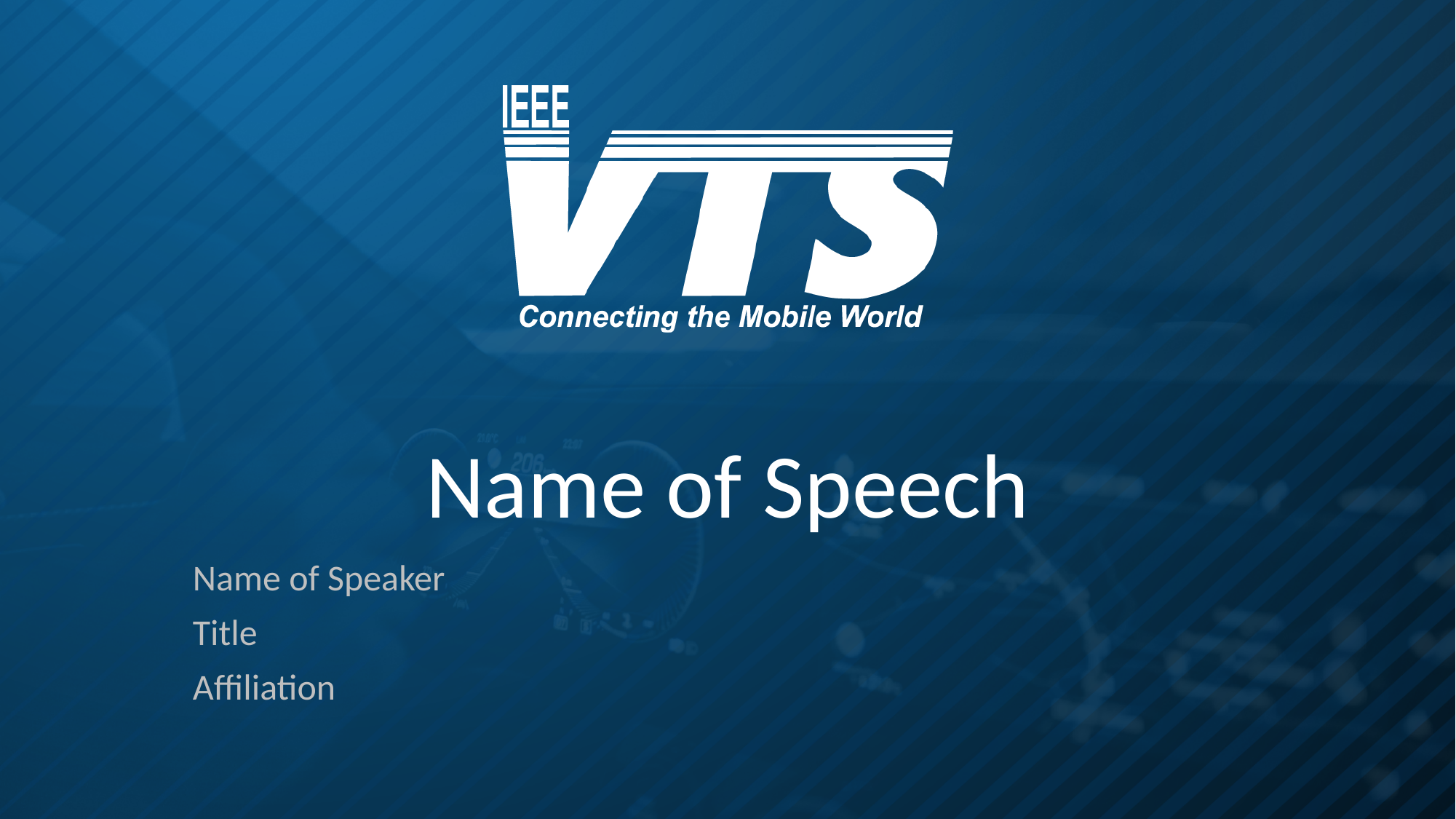

# Name of Speech
Name of Speaker
Title
Affiliation